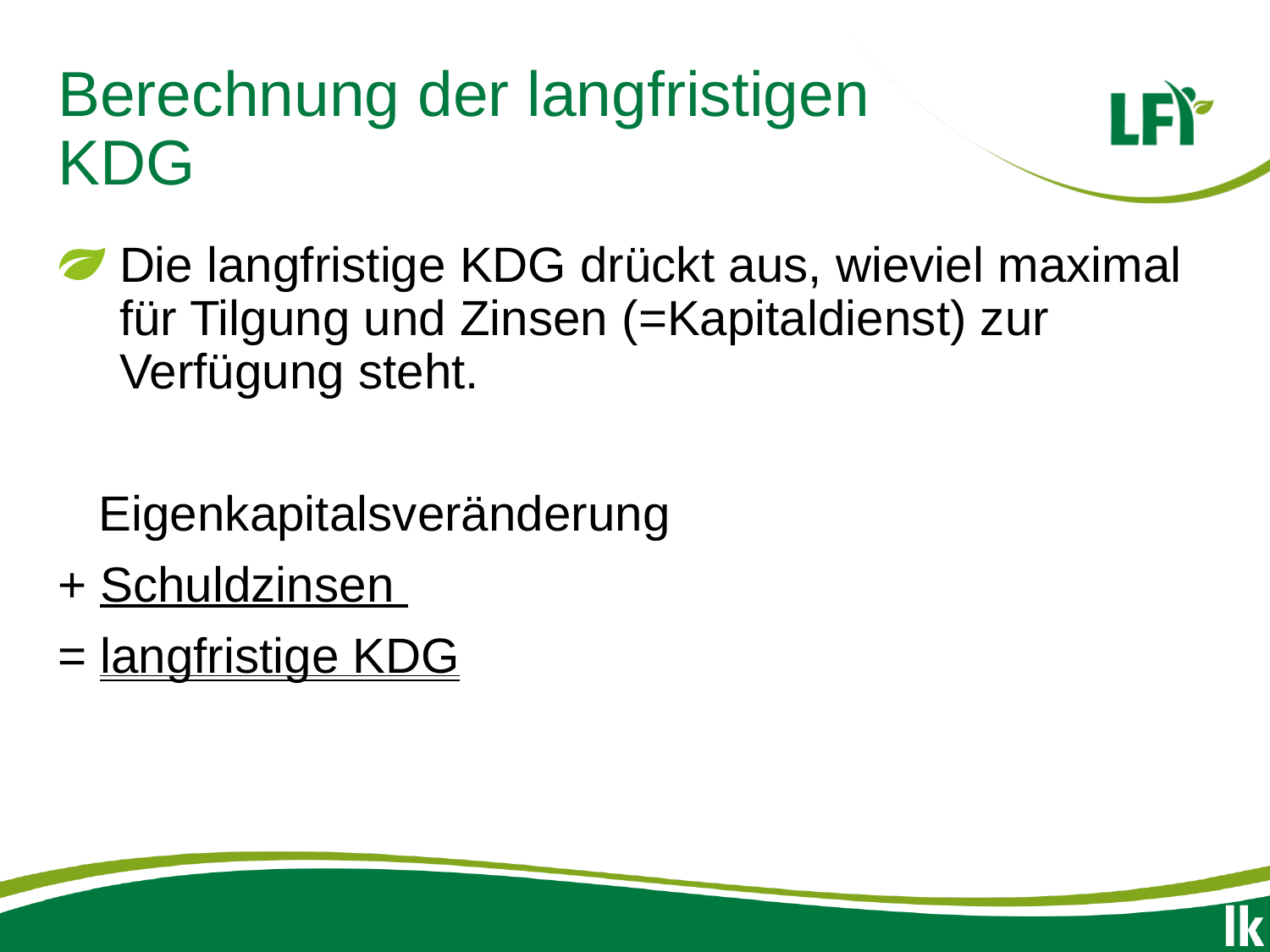

# Berechnung der langfristigen KDG
Die langfristige KDG drückt aus, wieviel maximal für Tilgung und Zinsen (=Kapitaldienst) zur Verfügung steht.

   Eigenkapitalsveränderung
+ Schuldzinsen
= langfristige KDG